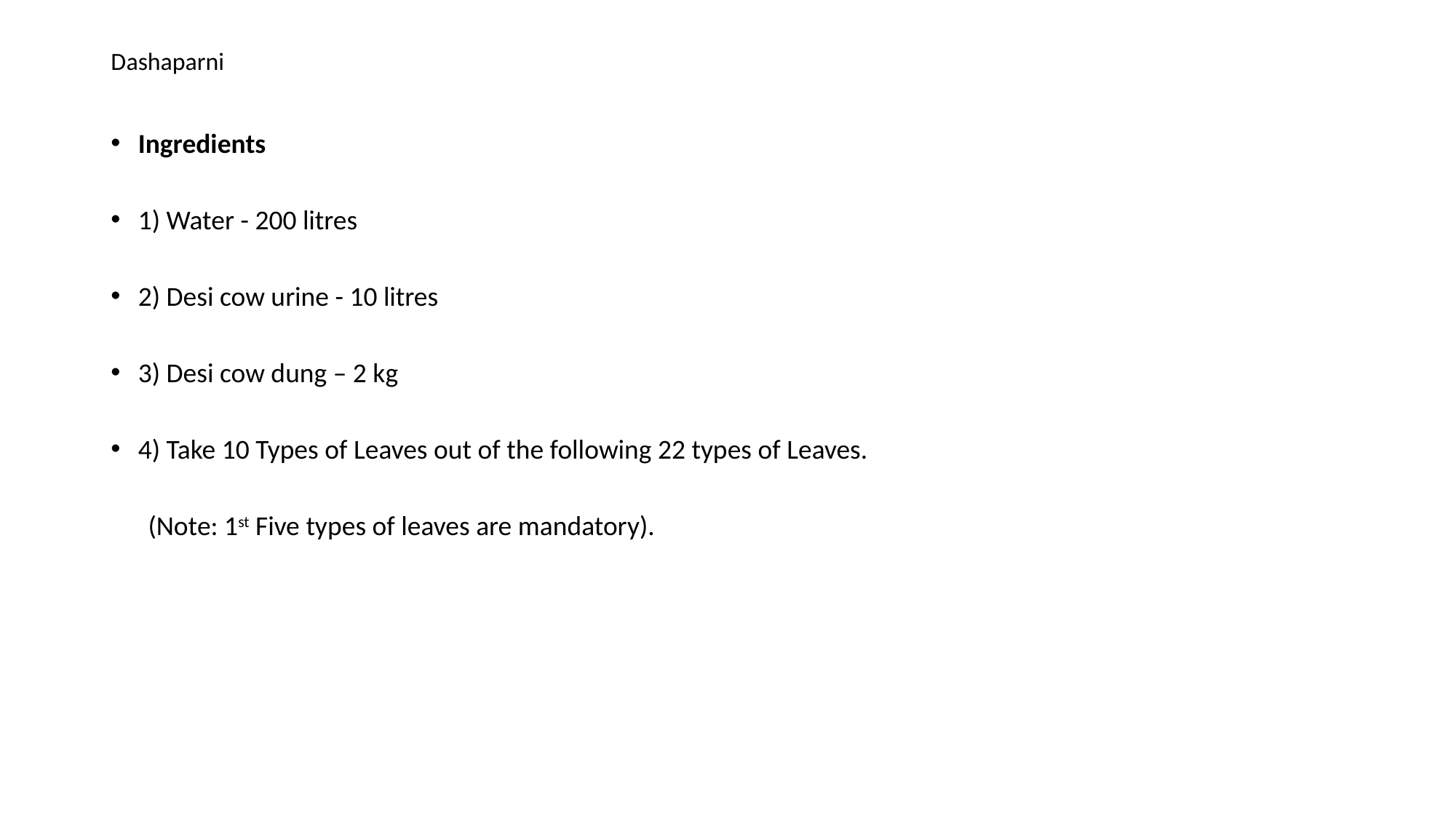

# Dashaparni
Ingredients
1) Water - 200 litres
2) Desi cow urine - 10 litres
3) Desi cow dung – 2 kg
4) Take 10 Types of Leaves out of the following 22 types of Leaves.
      (Note: 1st Five types of leaves are mandatory).